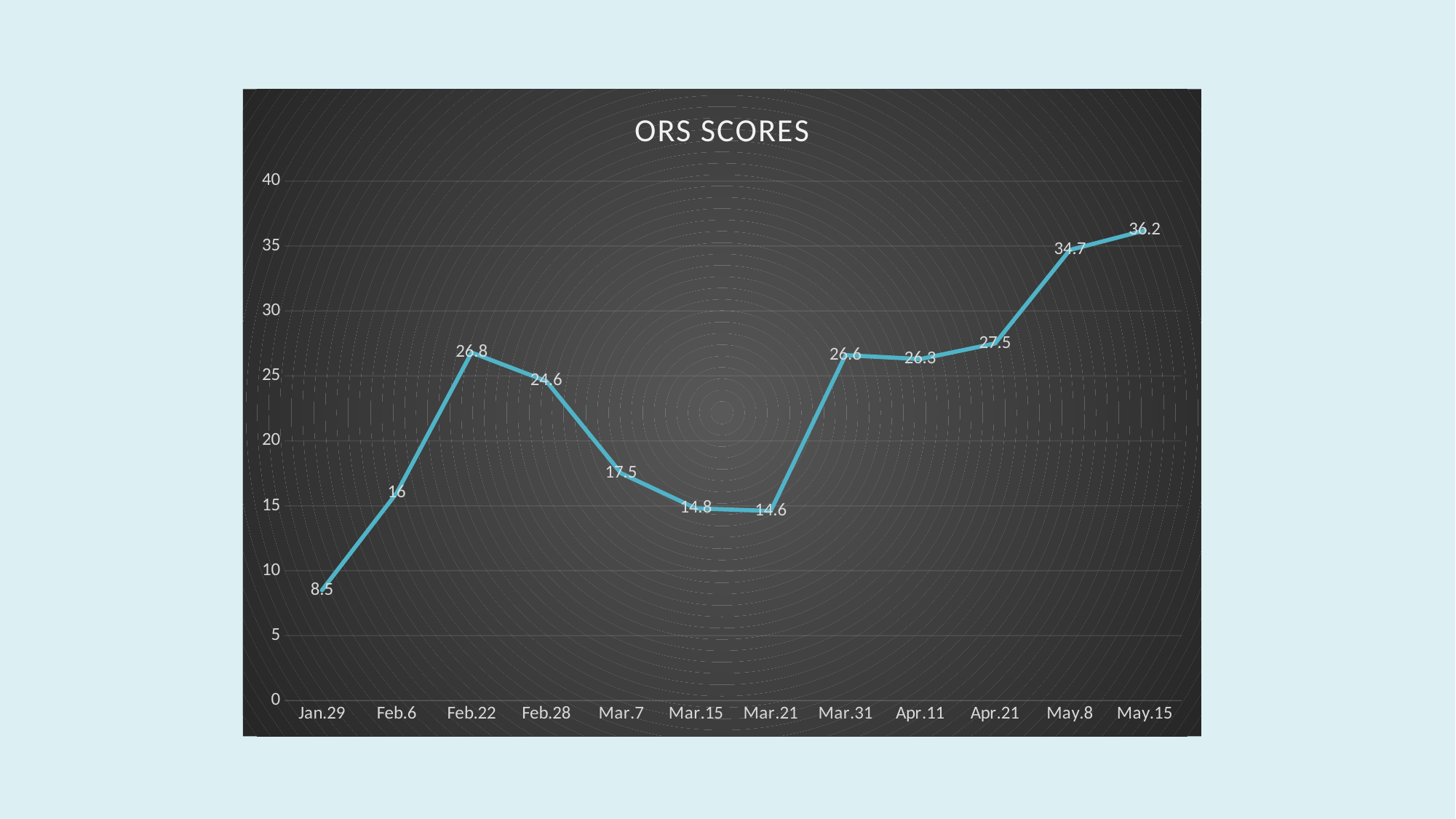

### Chart: ORS SCORES

| Category | Series 1 |
|---|---|
| Jan.29 | 8.5 |
| Feb.6 | 16.0 |
| Feb.22 | 26.8 |
| Feb.28 | 24.6 |
| Mar.7 | 17.5 |
| Mar.15 | 14.8 |
| Mar.21 | 14.6 |
| Mar.31 | 26.6 |
| Apr.11 | 26.3 |
| Apr.21 | 27.5 |
| May.8 | 34.7 |
| May.15 | 36.2 |